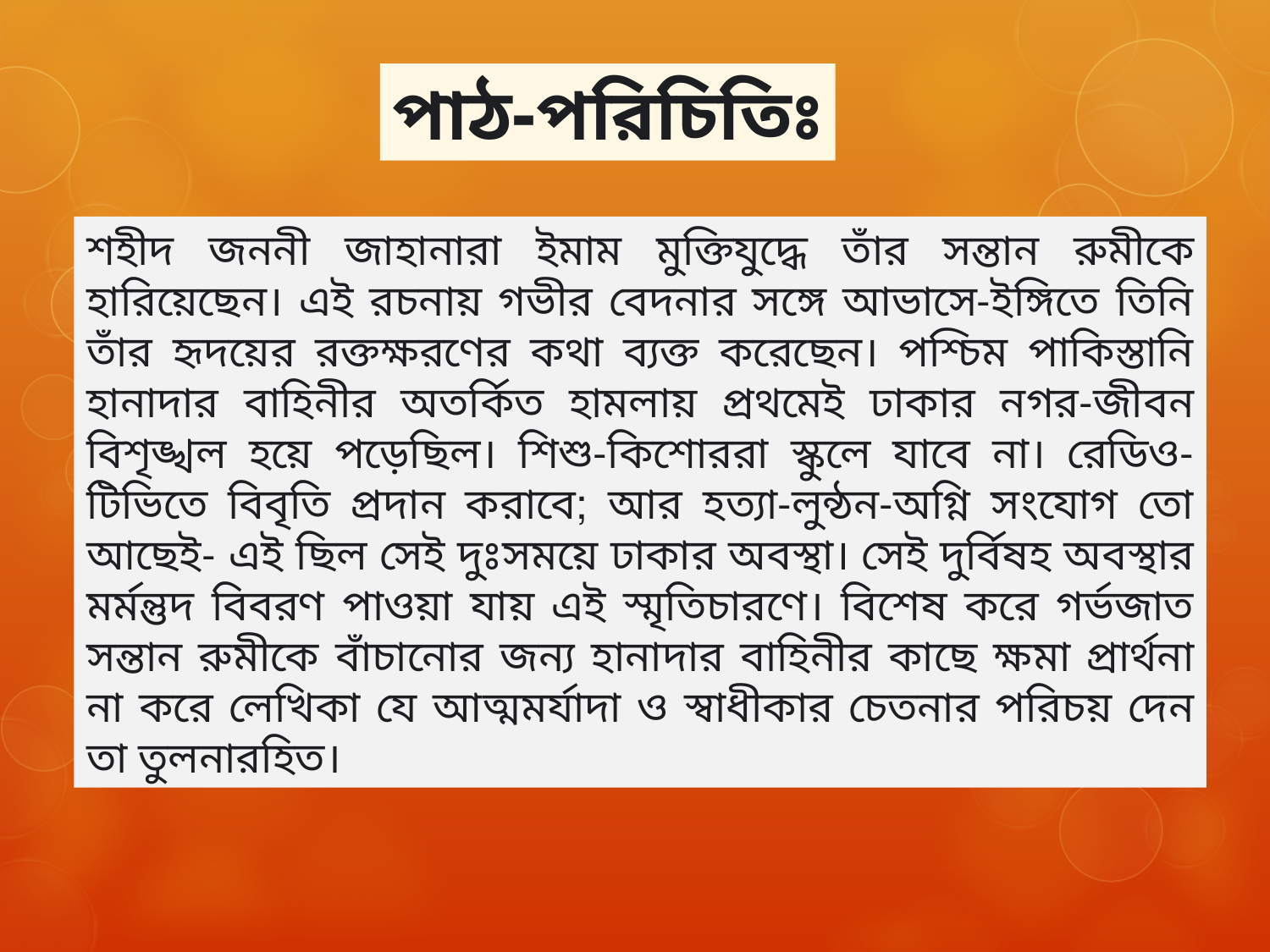

পাঠ-পরিচিতিঃ
শহীদ জননী জাহানারা ইমাম মুক্তিযুদ্ধে তাঁর সন্তান রুমীকে হারিয়েছেন। এই রচনায় গভীর বেদনার সঙ্গে আভাসে-ইঙ্গিতে তিনি তাঁর হৃদয়ের রক্তক্ষরণের কথা ব্যক্ত করেছেন। পশ্চিম পাকিস্তানি হানাদার বাহিনীর অতর্কিত হামলায় প্রথমেই ঢাকার নগর-জীবন বিশৃঙ্খল হয়ে পড়েছিল। শিশু-কিশোররা স্কুলে যাবে না। রেডিও-টিভিতে বিবৃতি প্রদান করাবে; আর হত্যা-লুন্ঠন-অগ্নি সংযোগ তো আছেই- এই ছিল সেই দুঃসময়ে ঢাকার অবস্থা। সেই দুর্বিষহ অবস্থার মর্মন্তুদ বিবরণ পাওয়া যায় এই স্মৃতিচারণে। বিশেষ করে গর্ভজাত সন্তান রুমীকে বাঁচানোর জন্য হানাদার বাহিনীর কাছে ক্ষমা প্রার্থনা না করে লেখিকা যে আত্মমর্যাদা ও স্বাধীকার চেতনার পরিচয় দেন তা তুলনারহিত।